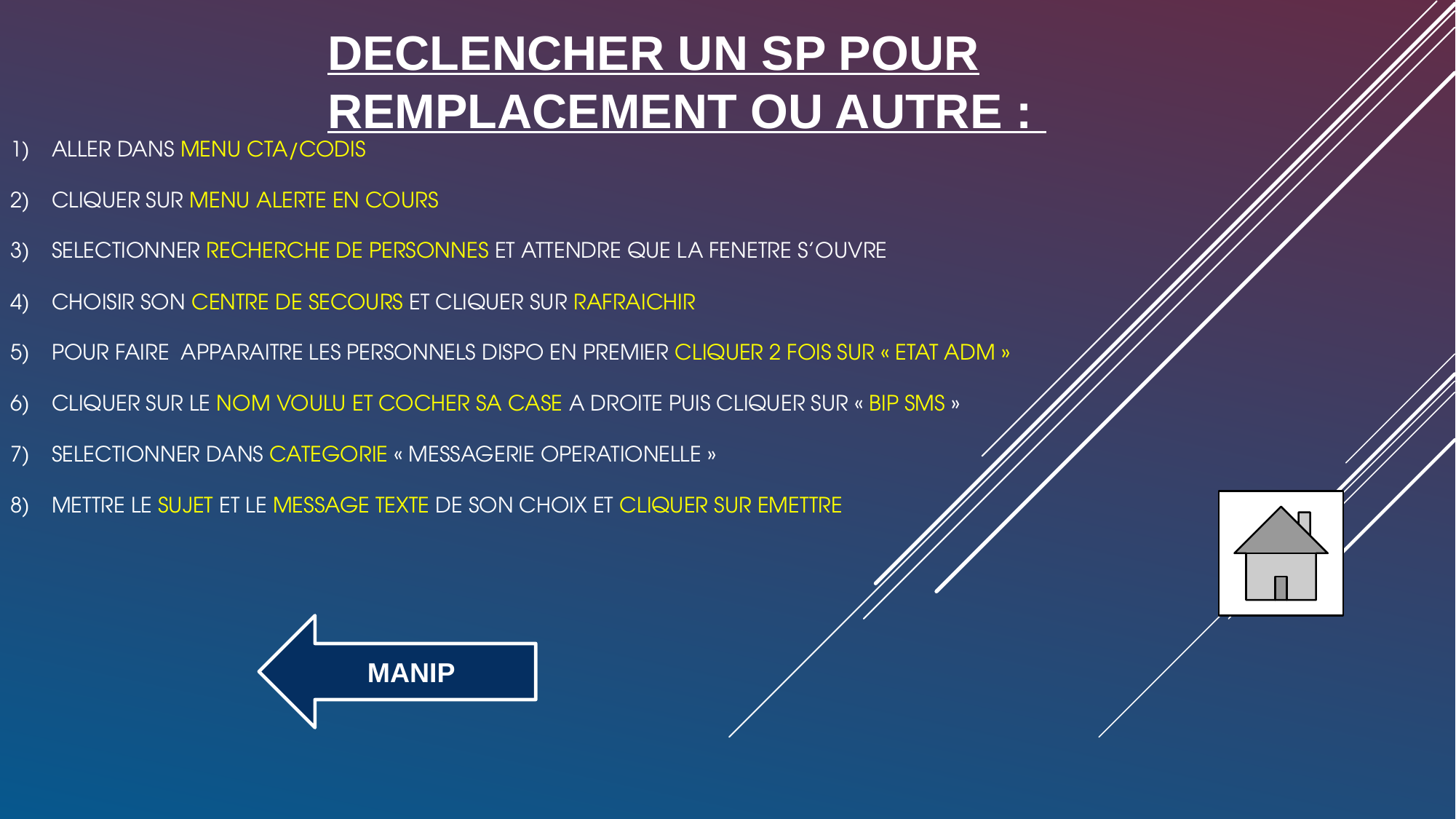

DECLENCHER UN SP POUR REMPLACEMENT OU AUTRE :
ALLER DANS MENU CTA/CODIS

CLIQUER SUR MENU ALERTE EN COURS

SELECTIONNER RECHERCHE DE PERSONNES ET ATTENDRE QUE LA FENETRE S’OUVRE

CHOISIR SON CENTRE DE SECOURS ET CLIQUER SUR RAFRAICHIR

POUR FAIRE  APPARAITRE LES PERSONNELS DISPO EN PREMIER CLIQUER 2 FOIS SUR « ETAT ADM »

CLIQUER SUR LE NOM VOULU ET COCHER SA CASE A DROITE PUIS CLIQUER SUR « BIP SMS »

SELECTIONNER DANS CATEGORIE « MESSAGERIE OPERATIONELLE »

METTRE LE SUJET ET LE MESSAGE TEXTE DE SON CHOIX ET CLIQUER SUR EMETTRE

MANIP